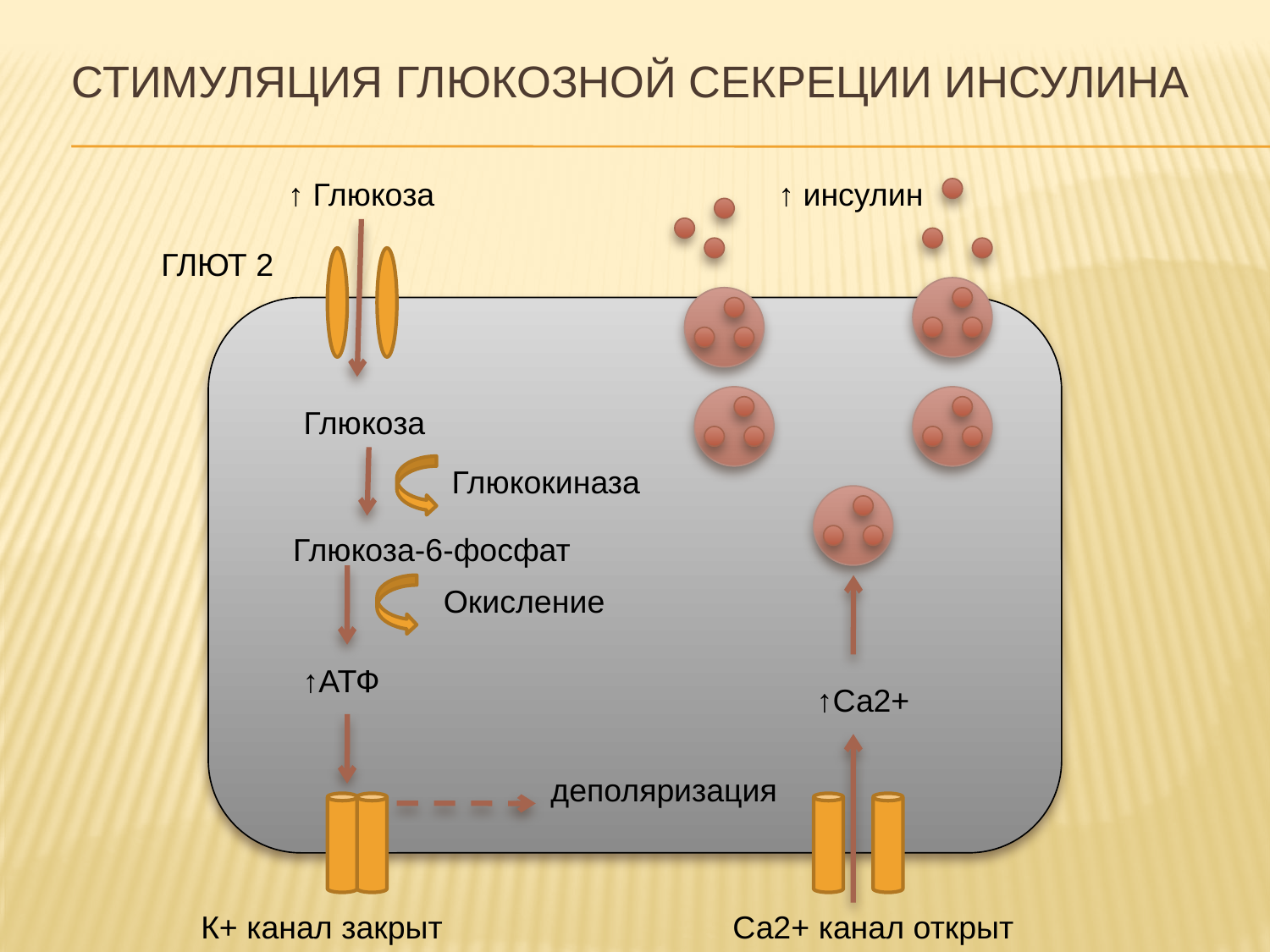

# Стимуляция глюкозной секреции инсулина
 ↑ Глюкоза
↑ инсулин

ГЛЮТ 2

Глюкоза

Глюкокиназа

Глюкоза-6-фосфат

Окисление
↑АТФ
↑Са2+
деполяризация

К+ канал закрыт
Са2+ канал открыт